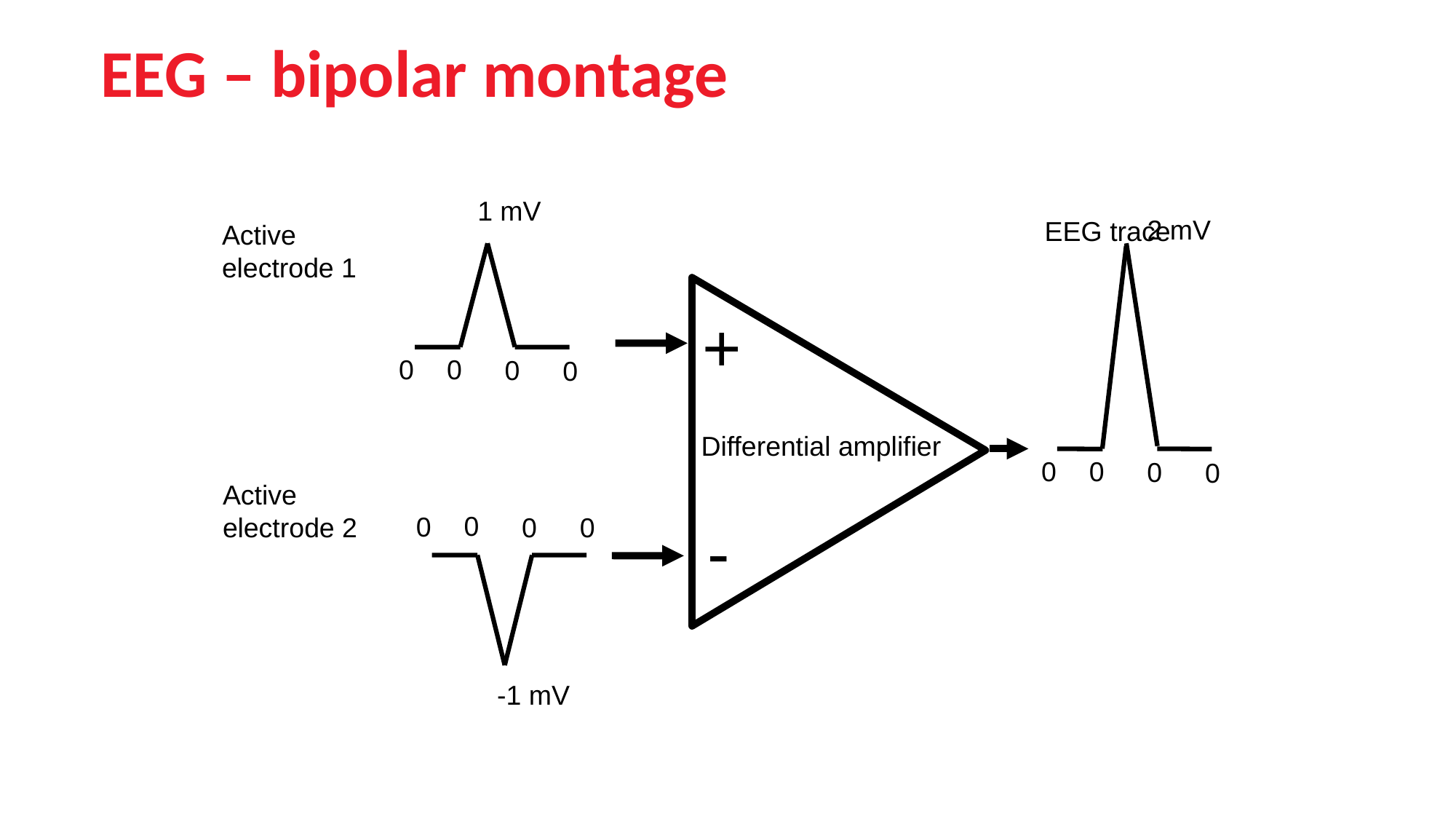

EEG – bipolar montage
1 mV

0
0
0
0
2 mV

0
0
0
0
EEG trace
Active electrode 1
+

Differential amplifier

Active electrode 2
0
0
0
0

-1 mV
-